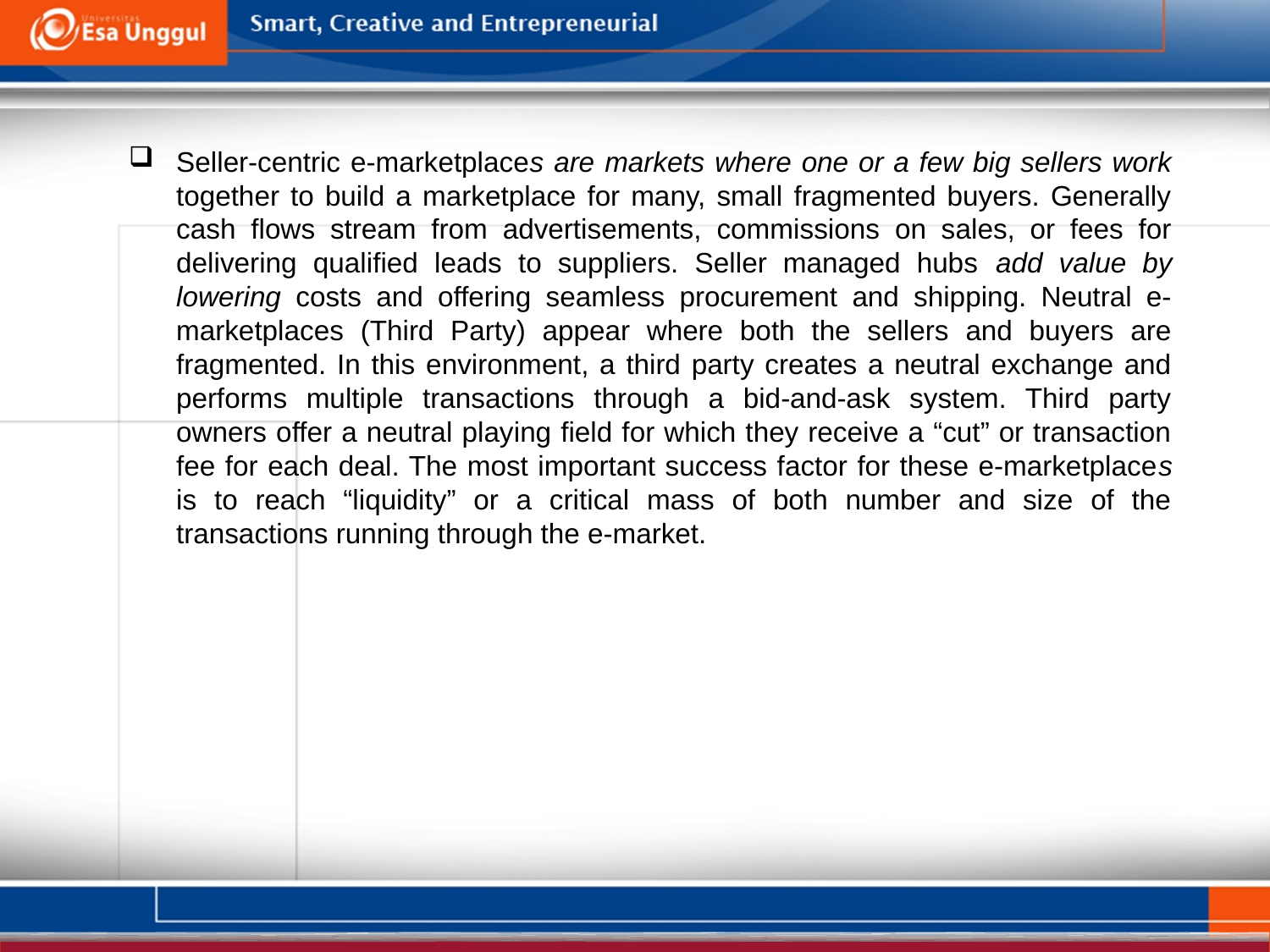

Seller-centric e-marketplaces are markets where one or a few big sellers work together to build a marketplace for many, small fragmented buyers. Generally cash flows stream from advertisements, commissions on sales, or fees for delivering qualified leads to suppliers. Seller managed hubs add value by lowering costs and offering seamless procurement and shipping. Neutral e-marketplaces (Third Party) appear where both the sellers and buyers are fragmented. In this environment, a third party creates a neutral exchange and performs multiple transactions through a bid-and-ask system. Third party owners offer a neutral playing field for which they receive a “cut” or transaction fee for each deal. The most important success factor for these e-marketplaces is to reach “liquidity” or a critical mass of both number and size of the transactions running through the e-market.